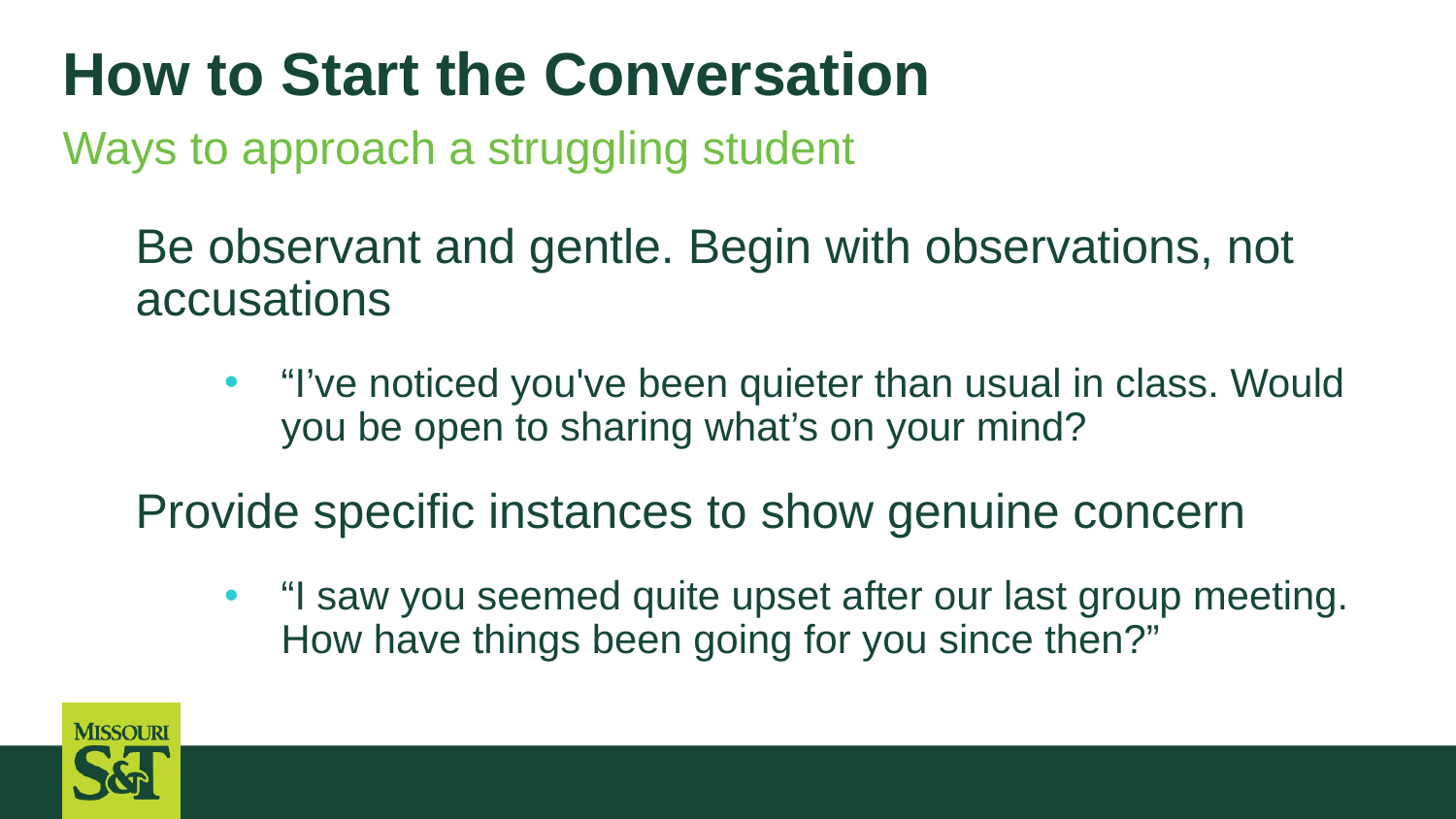

# How to Start the Conversation

Ways to approach a struggling student

Be observant and gentle. Begin with observations, not accusations
“I’ve noticed you've been quieter than usual in class. Would you be open to sharing what’s on your mind?
Provide specific instances to show genuine concern
“I saw you seemed quite upset after our last group meeting. How have things been going for you since then?”